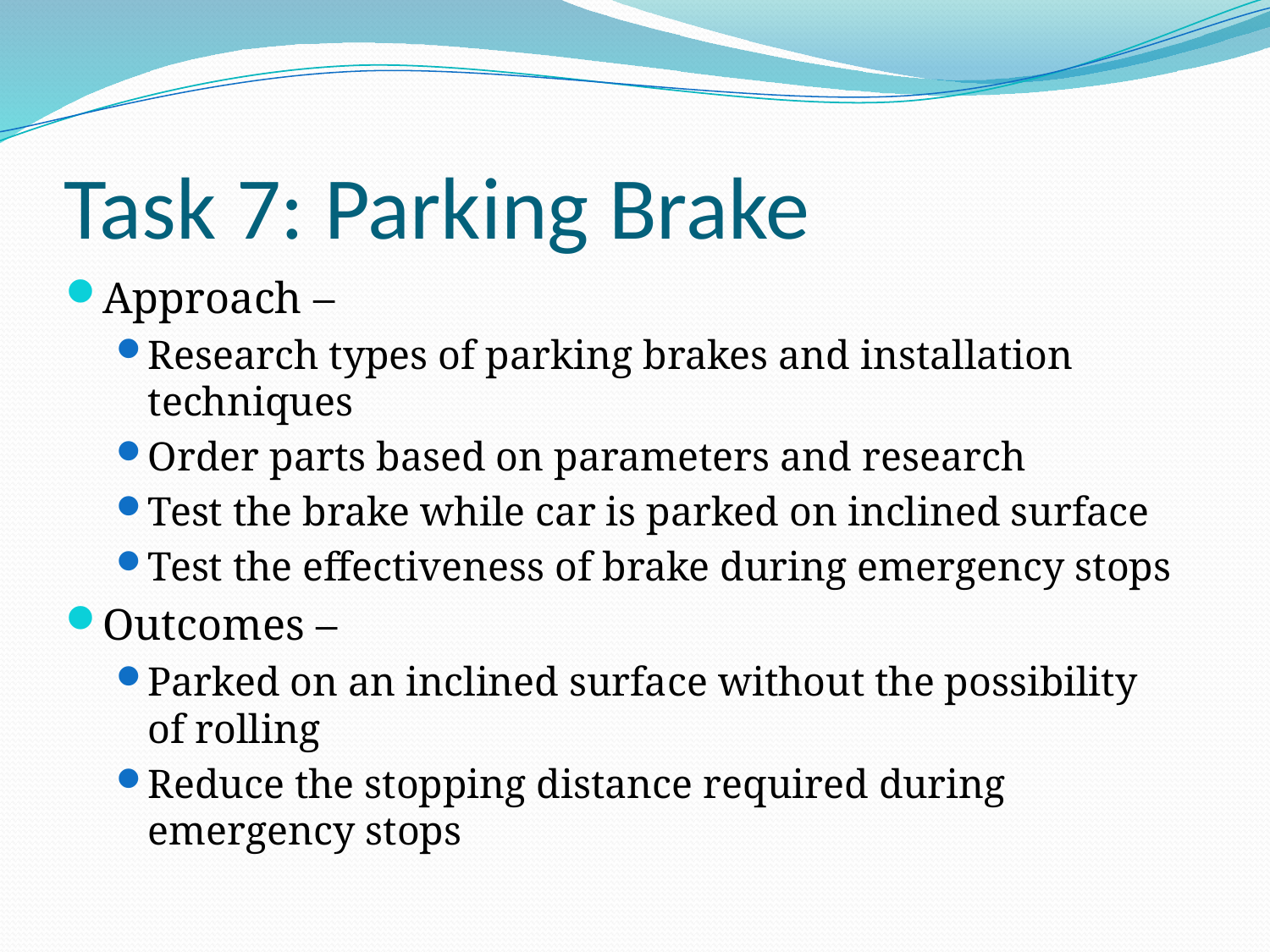

# Task 7: Parking Brake
Approach –
Research types of parking brakes and installation techniques
Order parts based on parameters and research
Test the brake while car is parked on inclined surface
Test the effectiveness of brake during emergency stops
Outcomes –
Parked on an inclined surface without the possibility of rolling
Reduce the stopping distance required during emergency stops